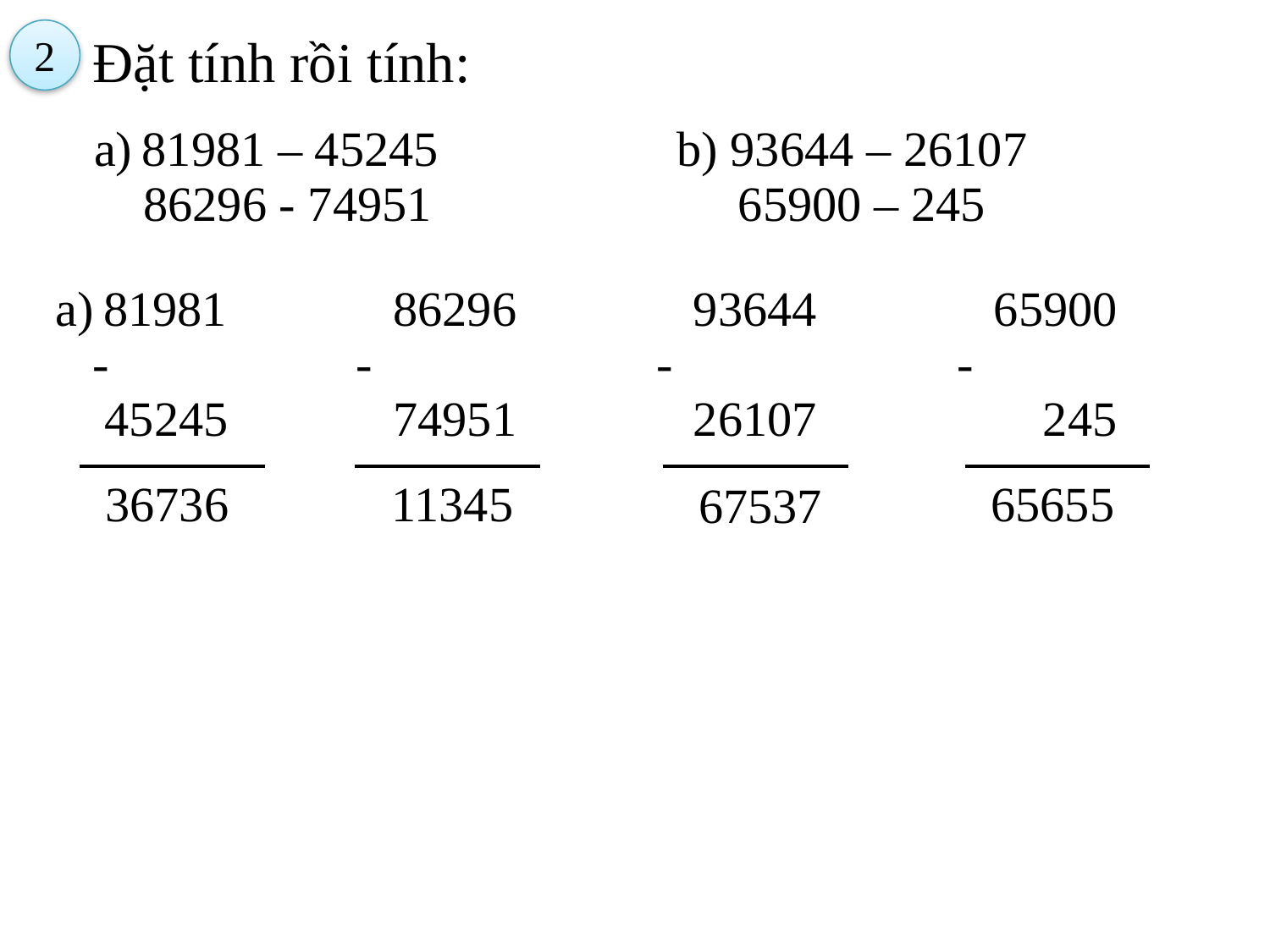

2
Đặt tính rồi tính:

| 81981 – 45245 86296 - 74951 | b) 93644 – 26107 65900 – 245 |
| --- | --- |
| 81981 - 45245 | 86296 - 74951 | 93644 - 26107 | 65900 - 245 |
| --- | --- | --- | --- |
36736
11345
65655
67537